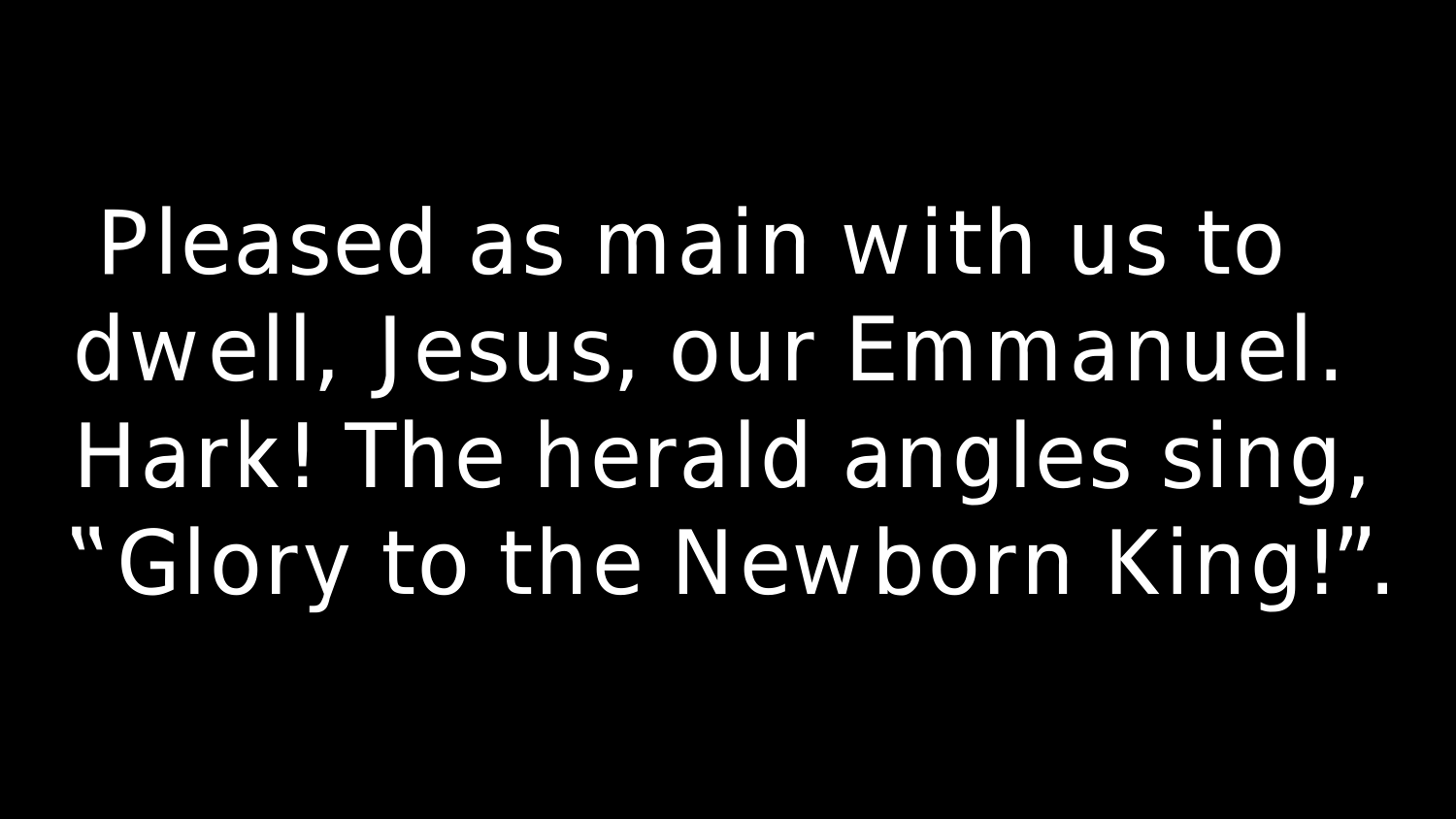

# Pleased as main with us to dwell, Jesus, our Emmanuel. Hark! The herald angles sing, “Glory to the Newborn King!”.